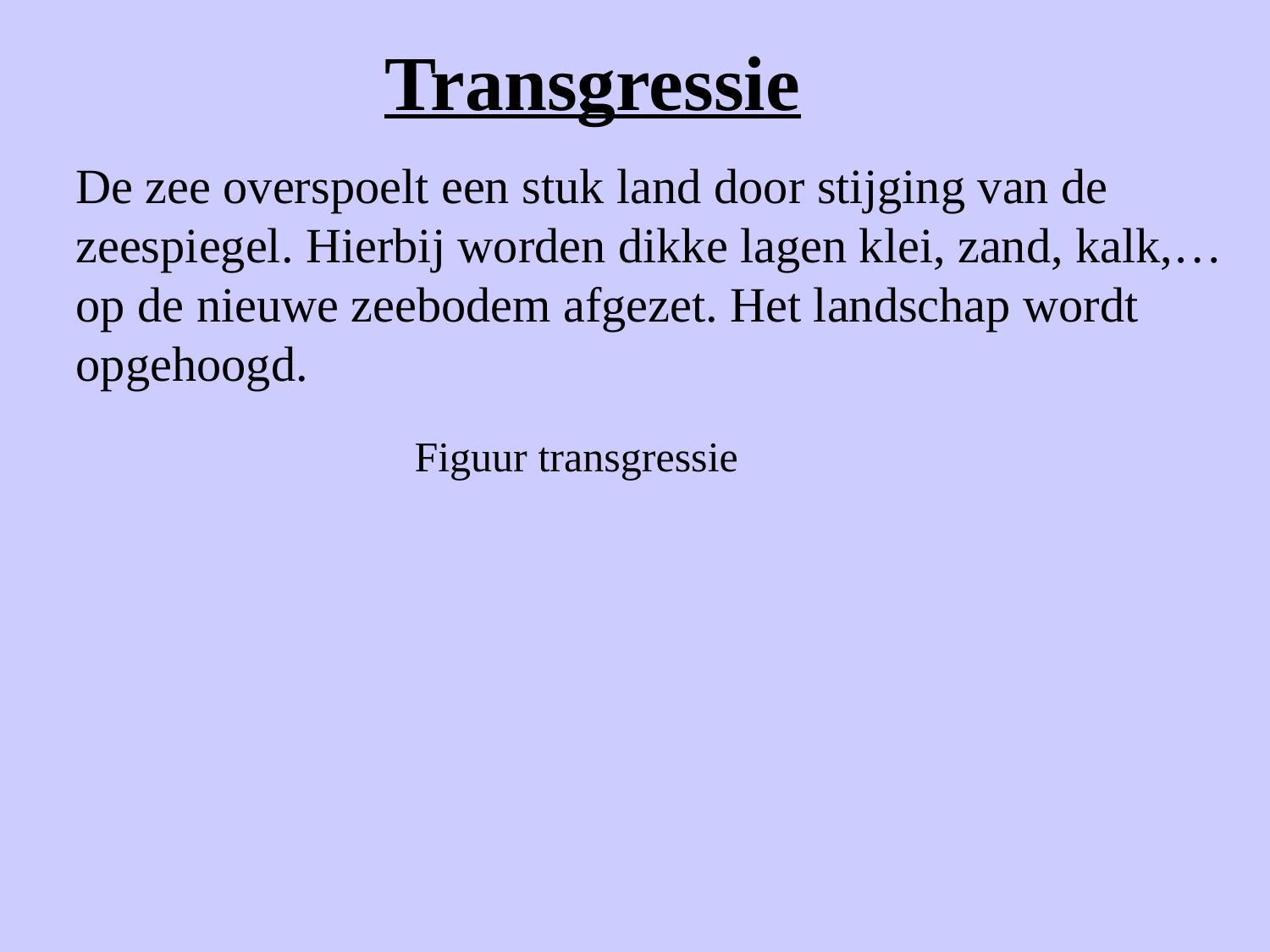

# Transgressie
De zee overspoelt een stuk land door stijging van de zeespiegel. Hierbij worden dikke lagen klei, zand, kalk,… op de nieuwe zeebodem afgezet. Het landschap wordt opgehoogd.
Figuur transgressie